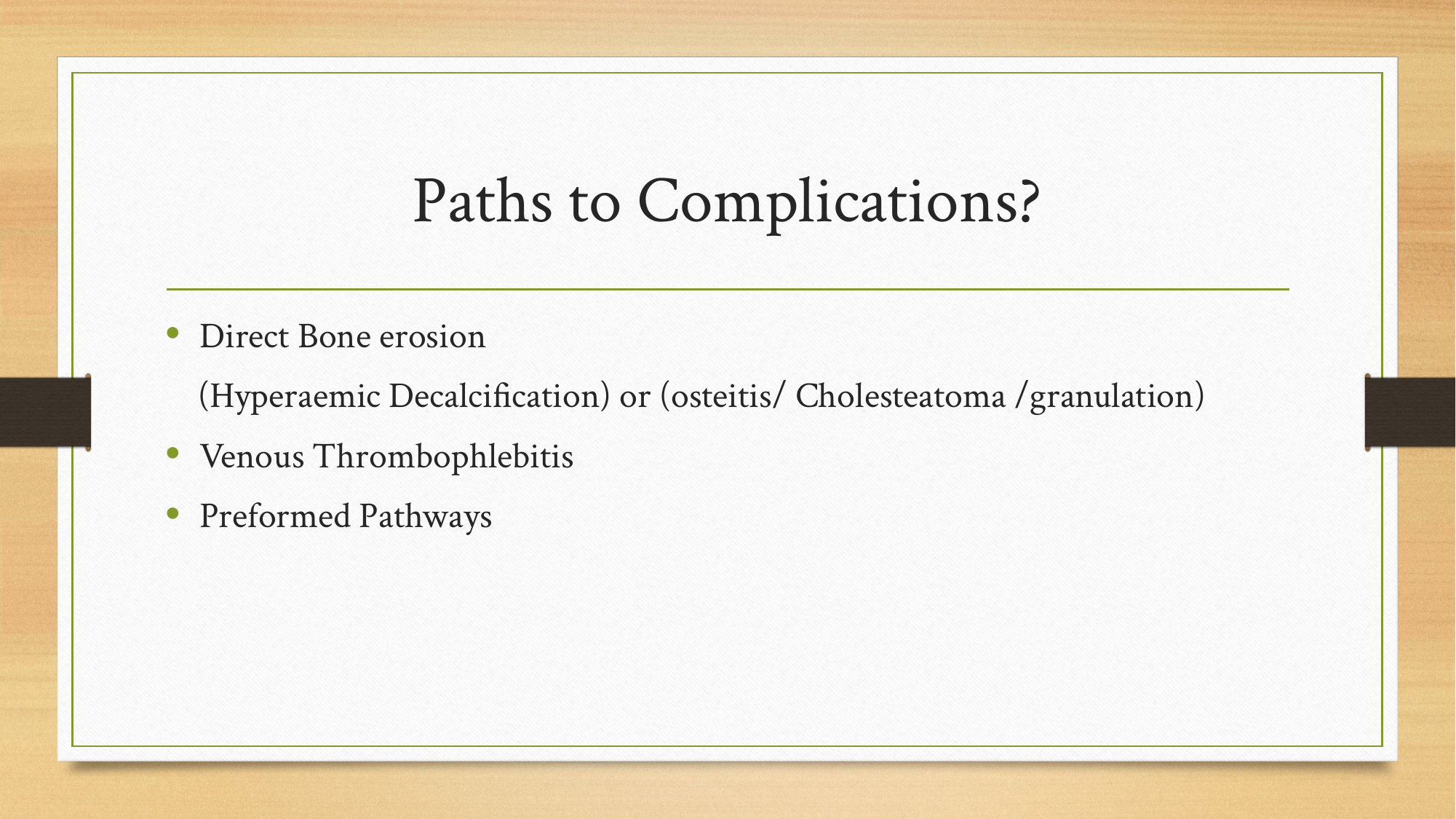

# Paths to Complications?
Direct Bone erosion
    (Hyperaemic Decalcification) or (osteitis/ Cholesteatoma /granulation)
Venous Thrombophlebitis
Preformed Pathways